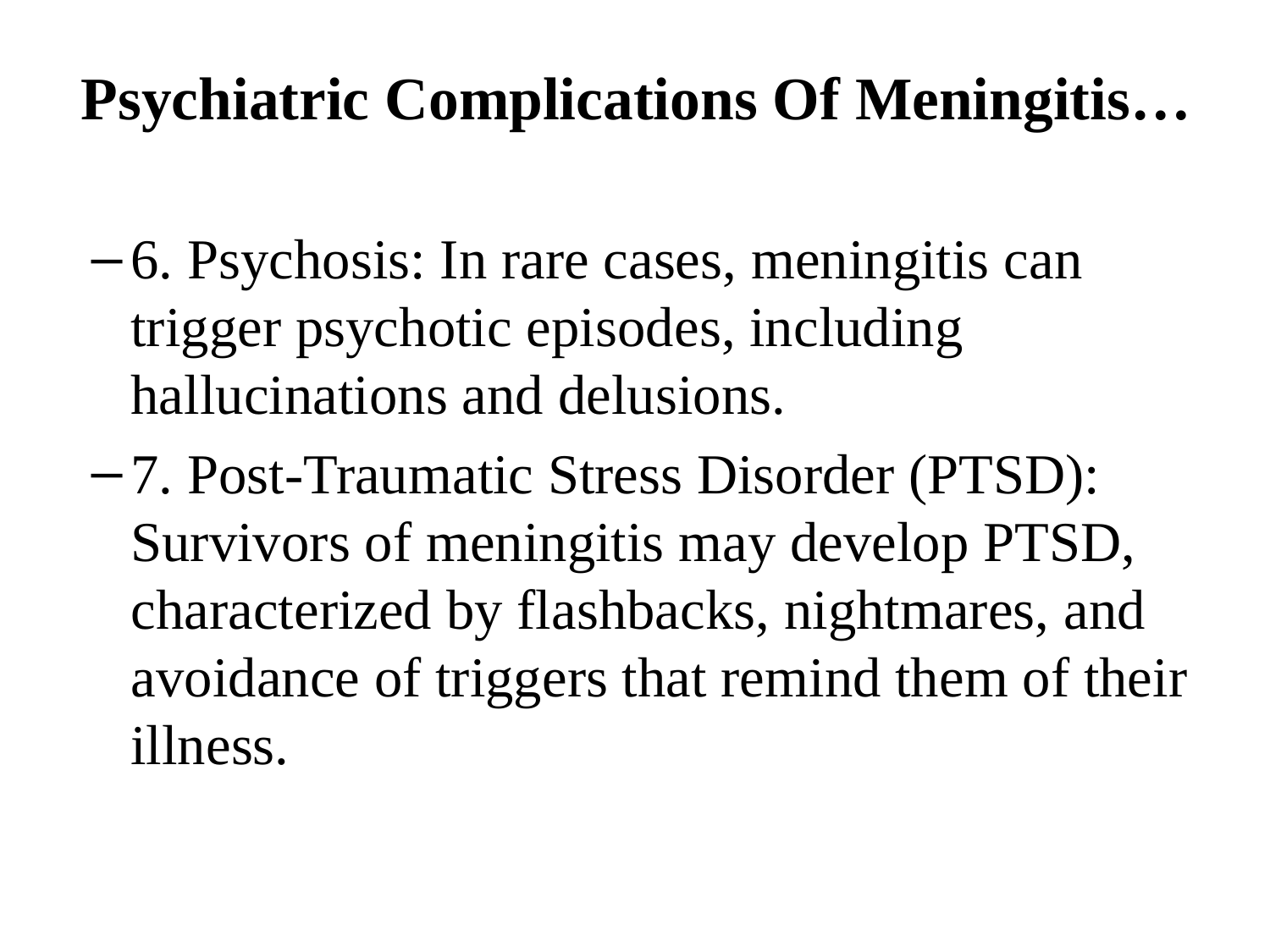

# Psychiatric Complications Of Meningitis…
6. Psychosis: In rare cases, meningitis can trigger psychotic episodes, including hallucinations and delusions.
7. Post-Traumatic Stress Disorder (PTSD): Survivors of meningitis may develop PTSD, characterized by flashbacks, nightmares, and avoidance of triggers that remind them of their illness.